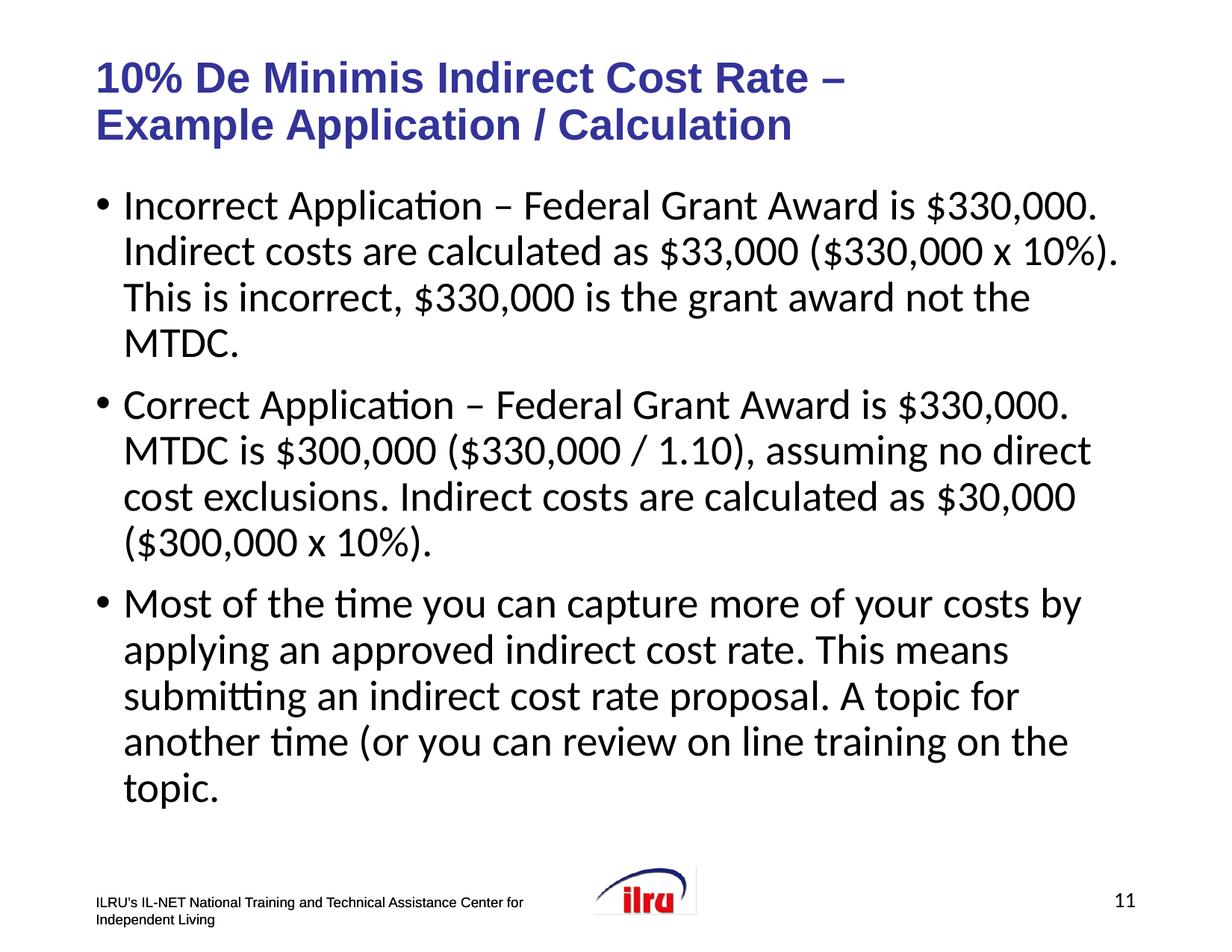

# 10% De Minimis Indirect Cost Rate – Example Application / Calculation
Incorrect Application – Federal Grant Award is $330,000. Indirect costs are calculated as $33,000 ($330,000 x 10%). This is incorrect, $330,000 is the grant award not the MTDC.
Correct Application – Federal Grant Award is $330,000. MTDC is $300,000 ($330,000 / 1.10), assuming no direct cost exclusions. Indirect costs are calculated as $30,000 ($300,000 x 10%).
Most of the time you can capture more of your costs by applying an approved indirect cost rate. This means submitting an indirect cost rate proposal. A topic for another time (or you can review on line training on the topic.
11